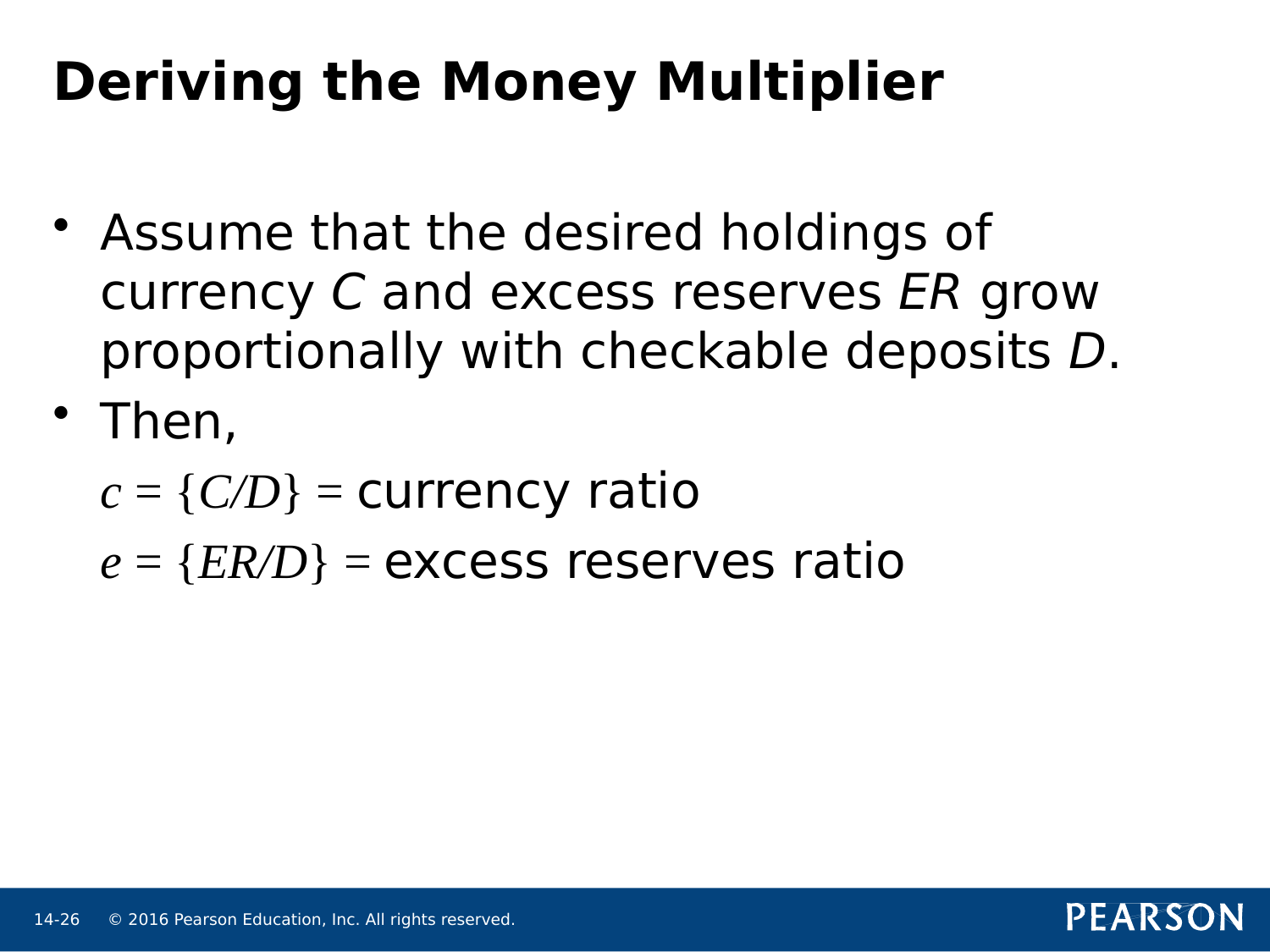

# Deriving the Money Multiplier
Assume that the desired holdings of currency C and excess reserves ER grow proportionally with checkable deposits D.
Then,
	c = {C/D} = currency ratio
	e = {ER/D} = excess reserves ratio